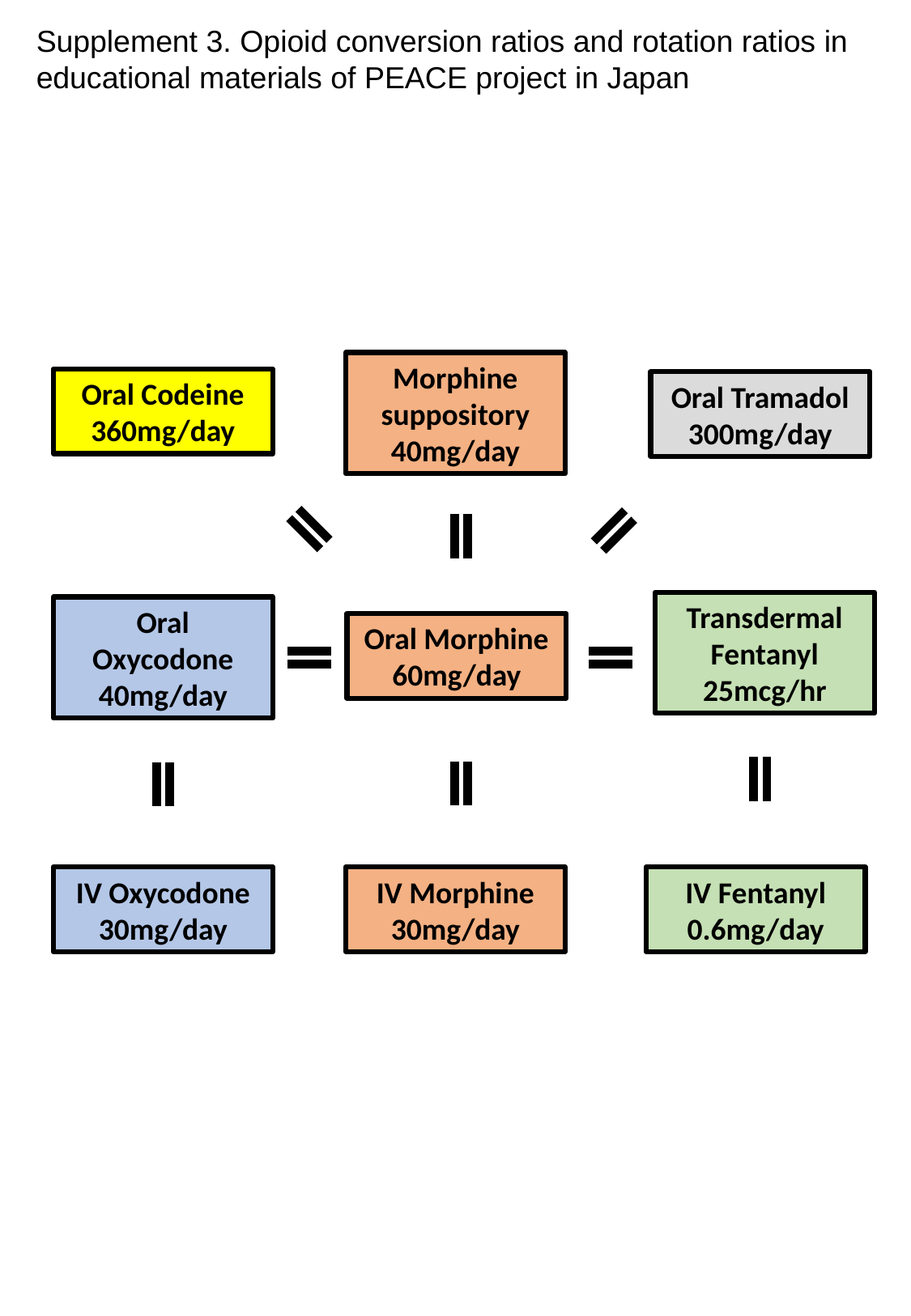

Supplement 3. Opioid conversion ratios and rotation ratios in  educational materials of PEACE project in Japan
Oral Codeine
360mg/day
Morphine suppository
40mg/day
Oral Tramadol
300mg/day

Transdermal Fentanyl
25mcg/hr
Oral Morphine
60mg/day
Oral Oxycodone
40mg/day

IV Oxycodone
30mg/day
IV Morphine
30mg/day
IV Fentanyl
0.6mg/day